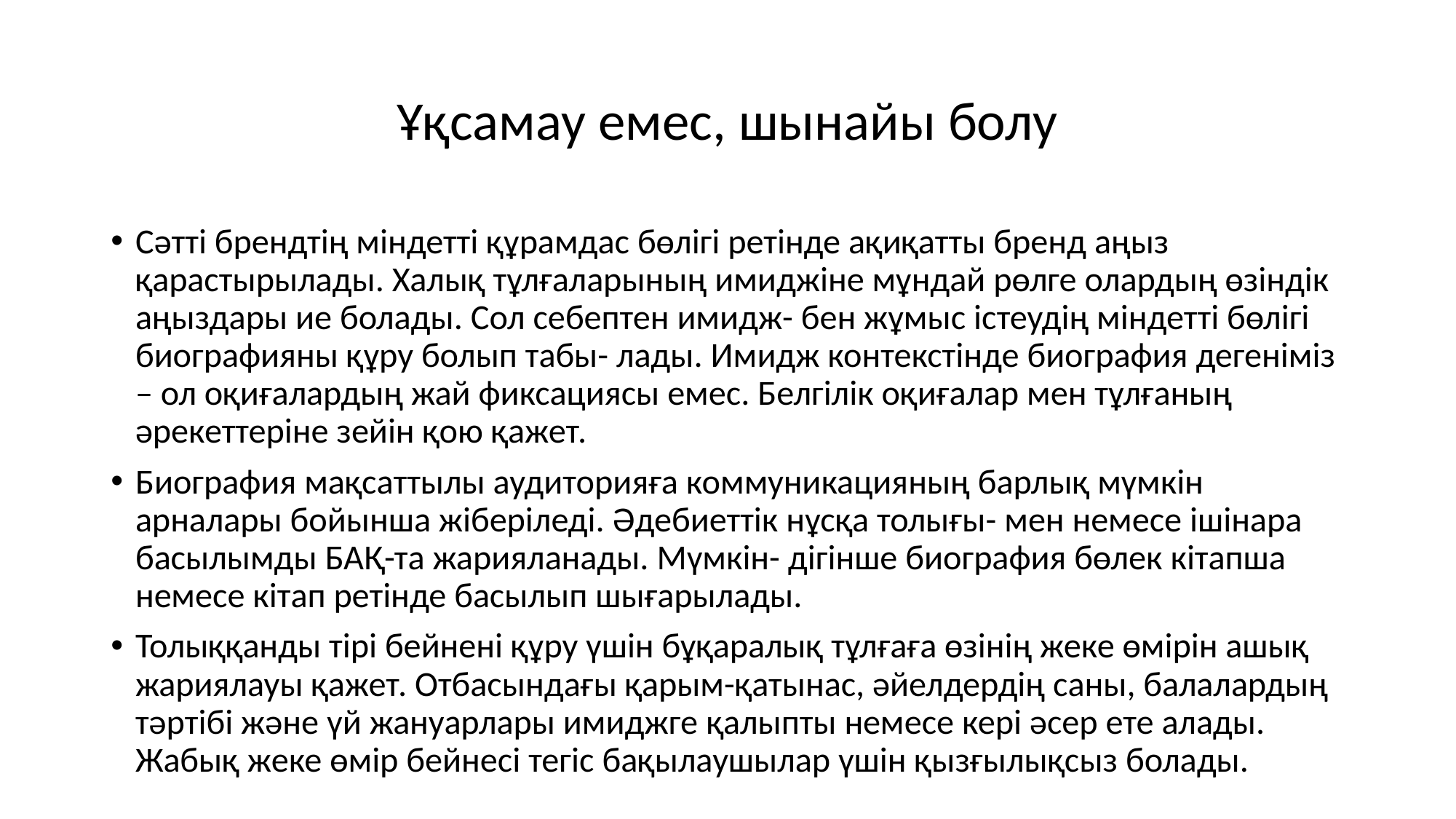

# Ұқсамау емес, шынайы болу
Сəтті брендтің міндетті құрамдас бөлігі ретінде ақиқатты бренд аңыз қарастырылады. Халық тұлғаларының имиджіне мұндай рөлге олардың өзіндік аңыздары ие болады. Сол себептен имидж- бен жұмыс істеудің міндетті бөлігі биографияны құру болып табы- лады. Имидж контекстінде биография дегеніміз – ол оқиғалардың жай фиксациясы емес. Белгілік оқиғалар мен тұлғаның əрекеттеріне зейін қою қажет.
Биография мақсаттылы аудиторияға коммуникацияның барлық мүмкін арналары бойынша жіберіледі. Əдебиеттік нұсқа толығы- мен немесе ішінара басылымды БАҚ-та жарияланады. Мүмкін- дігінше биография бөлек кітапша немесе кітап ретінде басылып шығарылады.
Толыққанды тірі бейнені құру үшін бұқаралық тұлғаға өзінің жеке өмірін ашық жариялауы қажет. Отбасындағы қарым-қатынас, əйелдердің саны, балалардың тəртібі жəне үй жануарлары имиджге қалыпты немесе кері əсер ете алады. Жабық жеке өмір бейнесі тегіс бақылаушылар үшін қызғылықсыз болады.